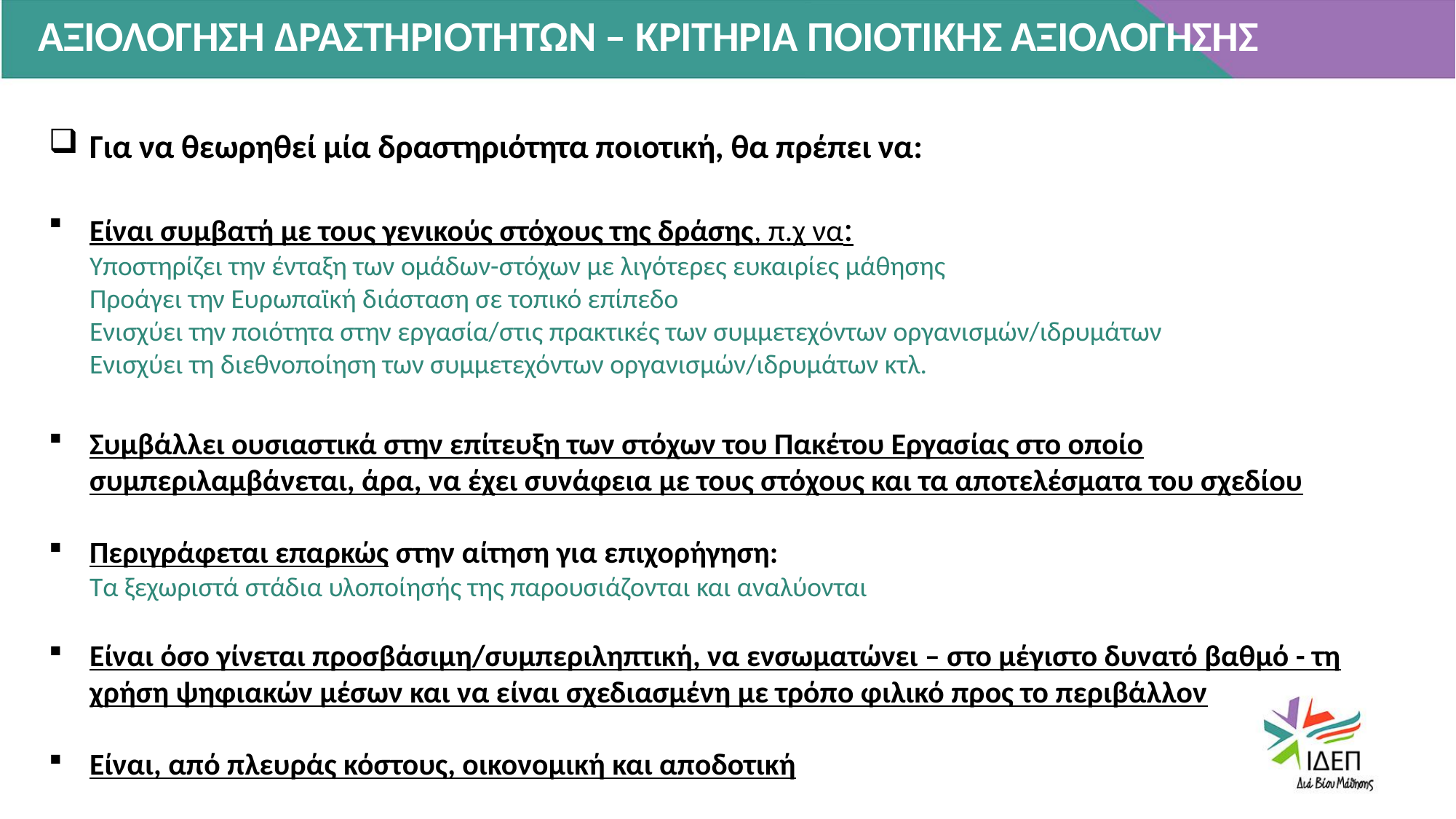

ΑΞΙΟΛΟΓΗΣΗ ΔΡΑΣΤΗΡΙΟΤΗΤΩΝ – ΚΡΙΤΗΡΙΑ ΠΟΙΟΤΙΚΗΣ ΑΞΙΟΛΟΓΗΣΗΣ
Για να θεωρηθεί μία δραστηριότητα ποιοτική, θα πρέπει να:

Eίναι συμβατή με τους γενικούς στόχους της δράσης, π.χ να:
Υποστηρίζει την ένταξη των ομάδων-στόχων με λιγότερες ευκαιρίες μάθησης
Προάγει την Ευρωπαϊκή διάσταση σε τοπικό επίπεδο
Ενισχύει την ποιότητα στην εργασία/στις πρακτικές των συμμετεχόντων οργανισμών/ιδρυμάτων
Ενισχύει τη διεθνοποίηση των συμμετεχόντων οργανισμών/ιδρυμάτων κτλ.
Συμβάλλει ουσιαστικά στην επίτευξη των στόχων του Πακέτου Εργασίας στο οποίο συμπεριλαμβάνεται, άρα, να έχει συνάφεια με τους στόχους και τα αποτελέσματα του σχεδίου

Περιγράφεται επαρκώς στην αίτηση για επιχορήγηση:
Τα ξεχωριστά στάδια υλοποίησής της παρουσιάζονται και αναλύονται
Είναι όσο γίνεται προσβάσιμη/συμπεριληπτική, να ενσωματώνει – στο μέγιστο δυνατό βαθμό - τη χρήση ψηφιακών μέσων και να είναι σχεδιασμένη με τρόπο φιλικό προς το περιβάλλον

Είναι, από πλευράς κόστους, οικονομική και αποδοτική

#